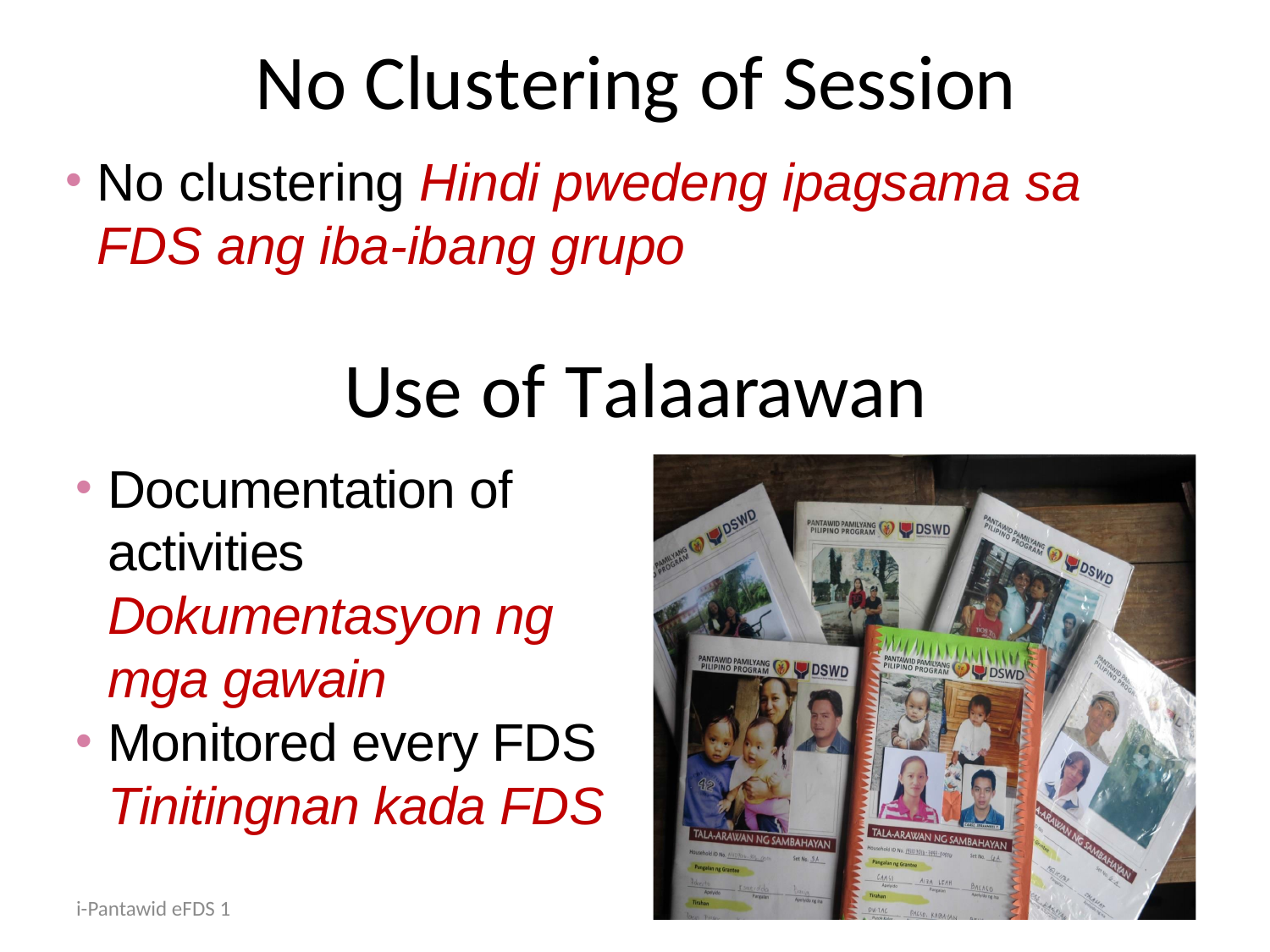

# No Clustering of Session
No clustering Hindi pwedeng ipagsama sa FDS ang iba-ibang grupo
Use of Talaarawan
Documentation of activities Dokumentasyon ng mga gawain
Monitored every FDS Tinitingnan kada FDS

i-Pantawid eFDS 1
17